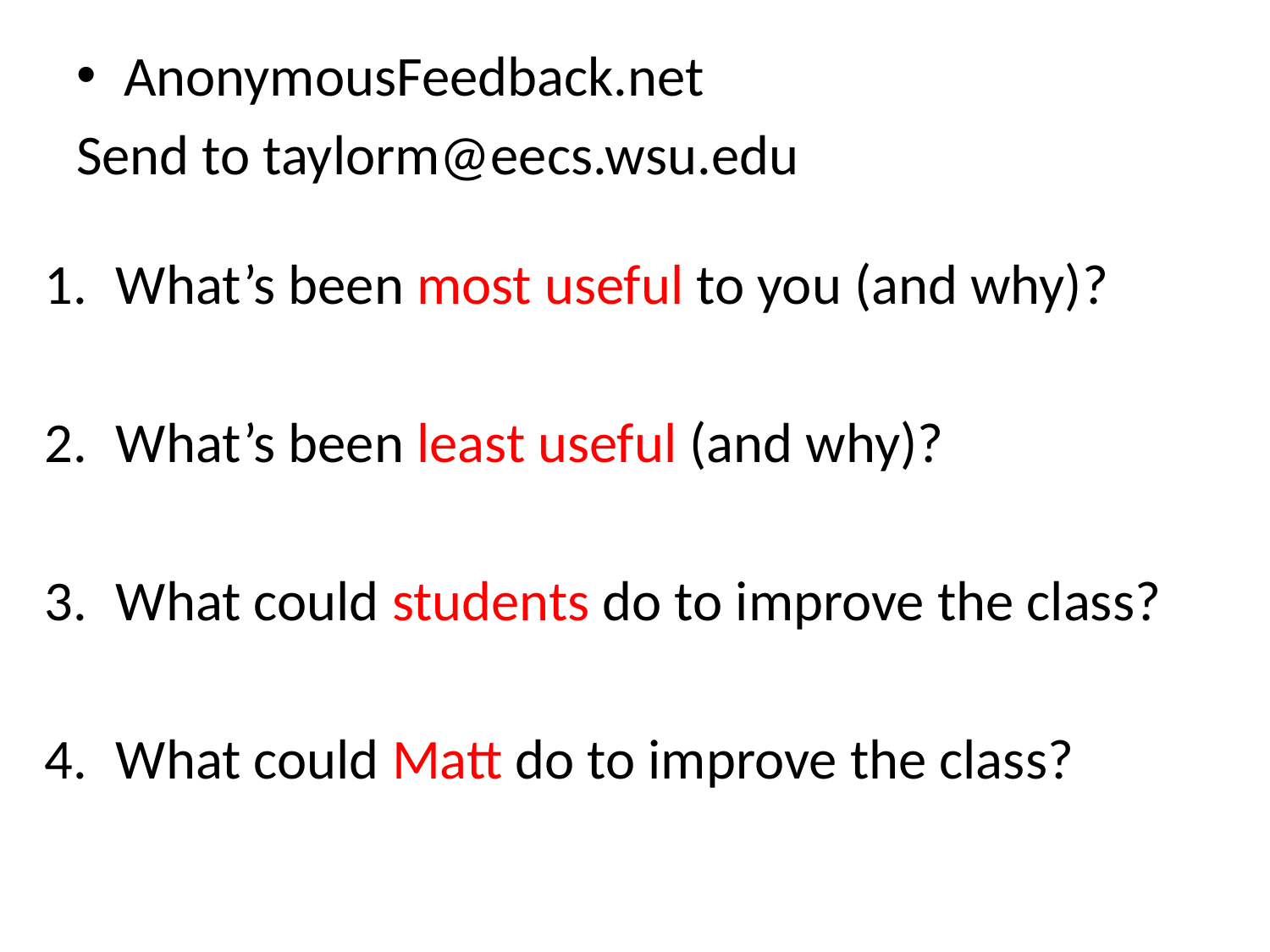

AnonymousFeedback.net
Send to taylorm@eecs.wsu.edu
What’s been most useful to you (and why)?

What’s been least useful (and why)?

What could students do to improve the class?

What could Matt do to improve the class?